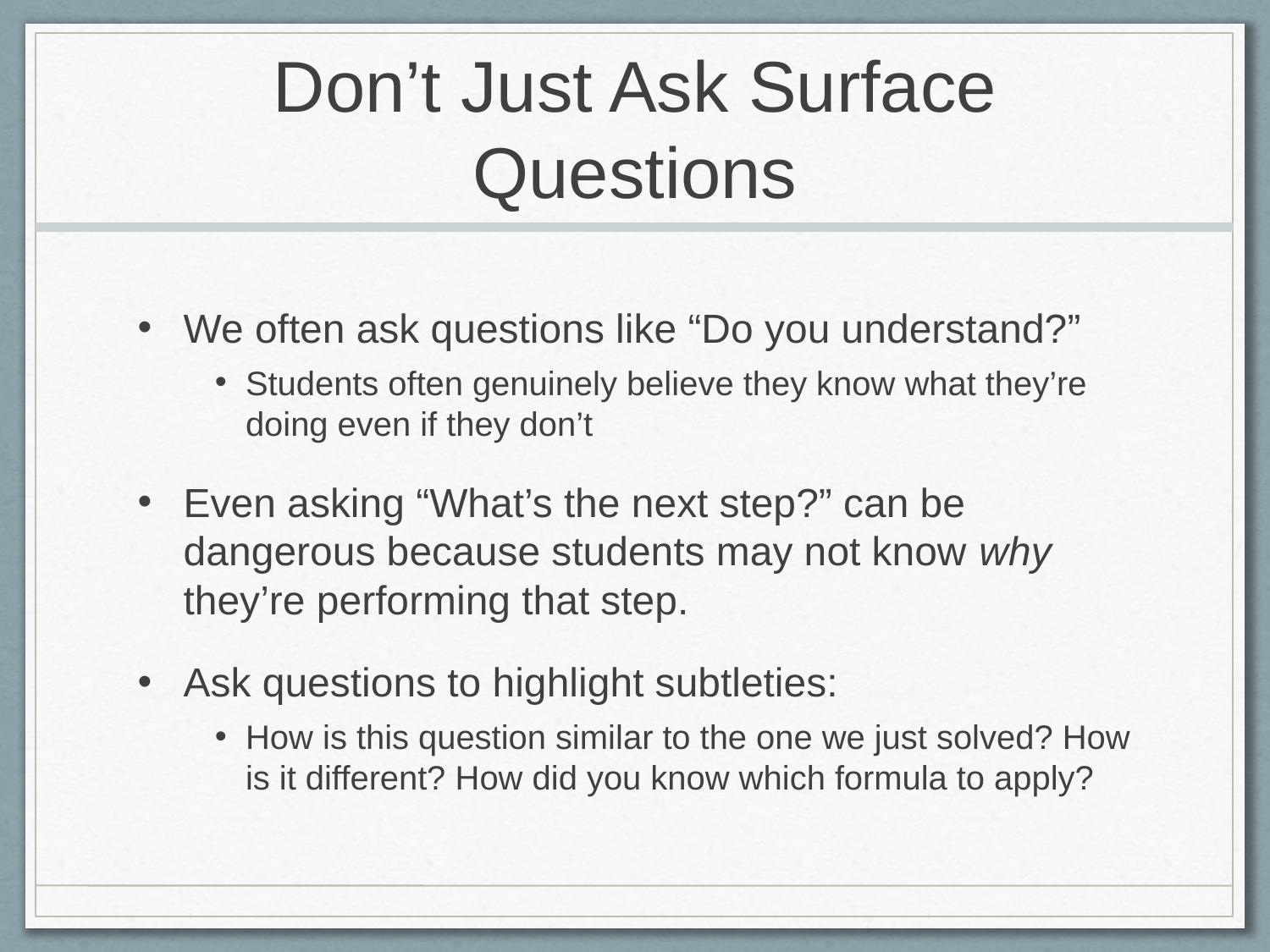

# Don’t Just Ask Surface Questions
We often ask questions like “Do you understand?”
Students often genuinely believe they know what they’re doing even if they don’t
Even asking “What’s the next step?” can be dangerous because students may not know why they’re performing that step.
Ask questions to highlight subtleties:
How is this question similar to the one we just solved? How is it different? How did you know which formula to apply?